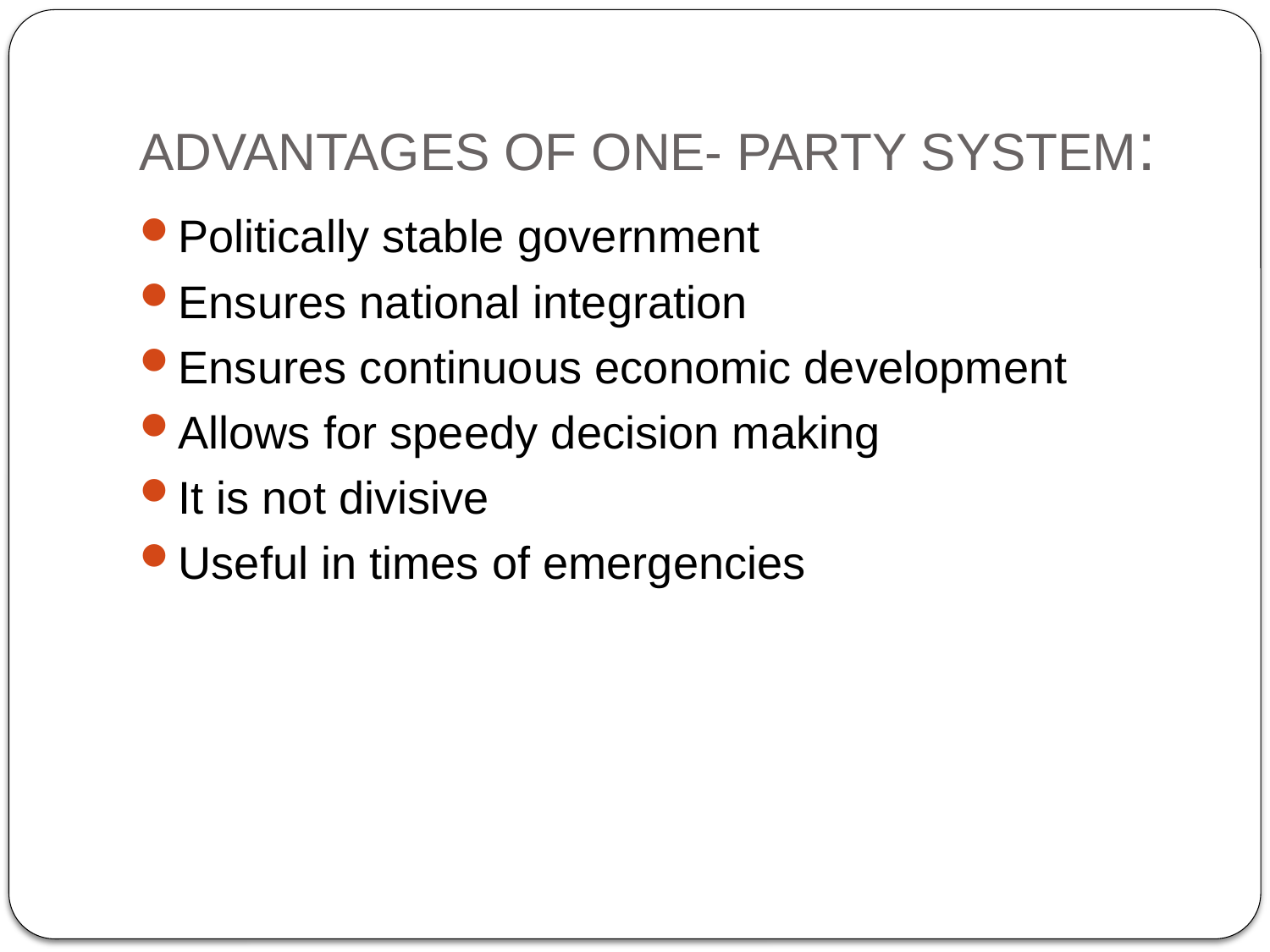

# ADVANTAGES OF ONE- PARTY SYSTEM:
Politically stable government
Ensures national integration
Ensures continuous economic development
Allows for speedy decision making
It is not divisive
Useful in times of emergencies